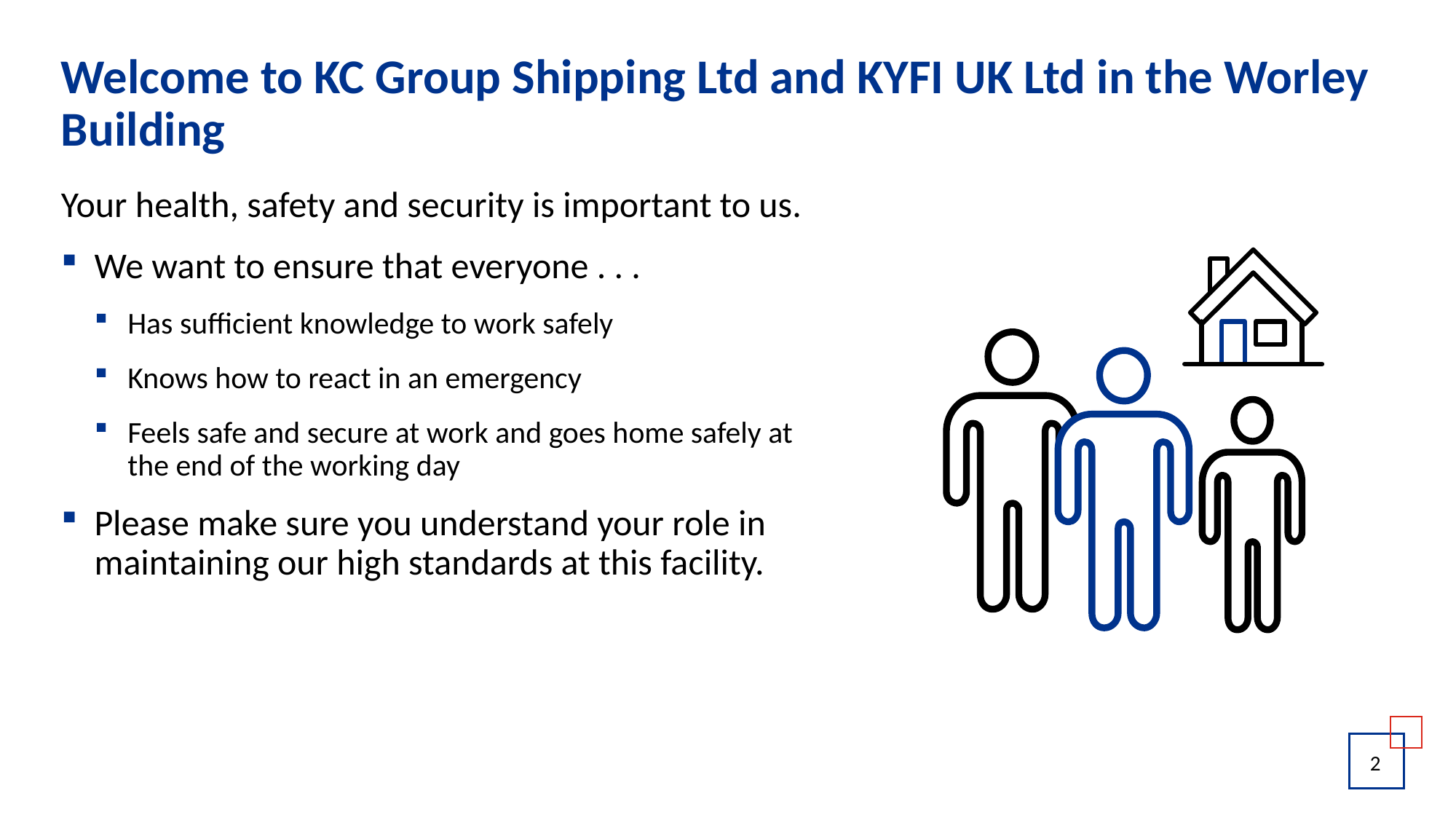

# Welcome to KC Group Shipping Ltd and KYFI UK Ltd in the Worley Building
Your health, safety and security is important to us.
We want to ensure that everyone . . .
Has sufficient knowledge to work safely
Knows how to react in an emergency
Feels safe and secure at work and goes home safely at the end of the working day
Please make sure you understand your role in maintaining our high standards at this facility.

2